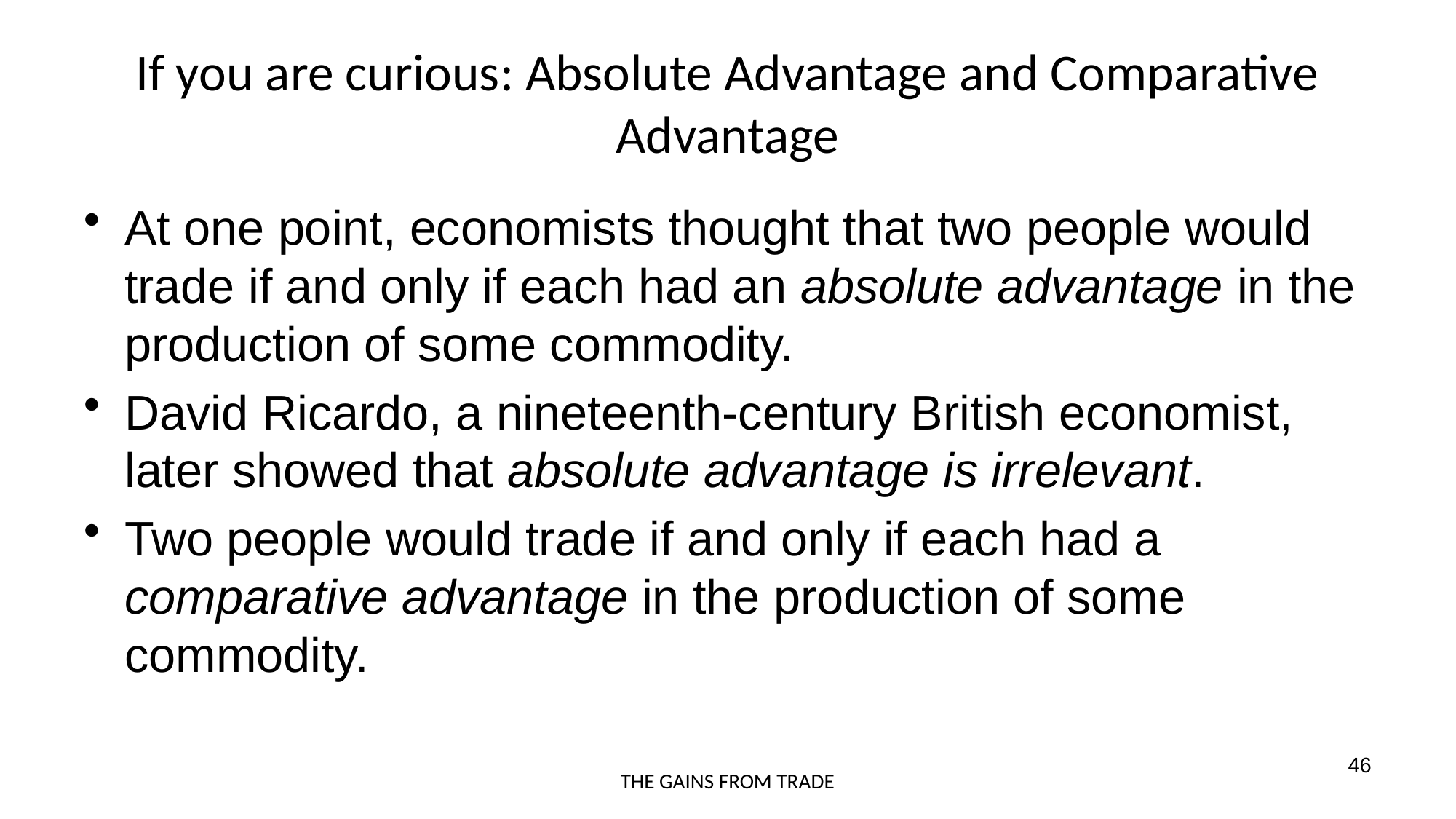

# If you are curious: Absolute Advantage and Comparative Advantage
At one point, economists thought that two people would trade if and only if each had an absolute advantage in the production of some commodity.
David Ricardo, a nineteenth-century British economist, later showed that absolute advantage is irrelevant.
Two people would trade if and only if each had a comparative advantage in the production of some commodity.

46
THE GAINS FROM TRADE